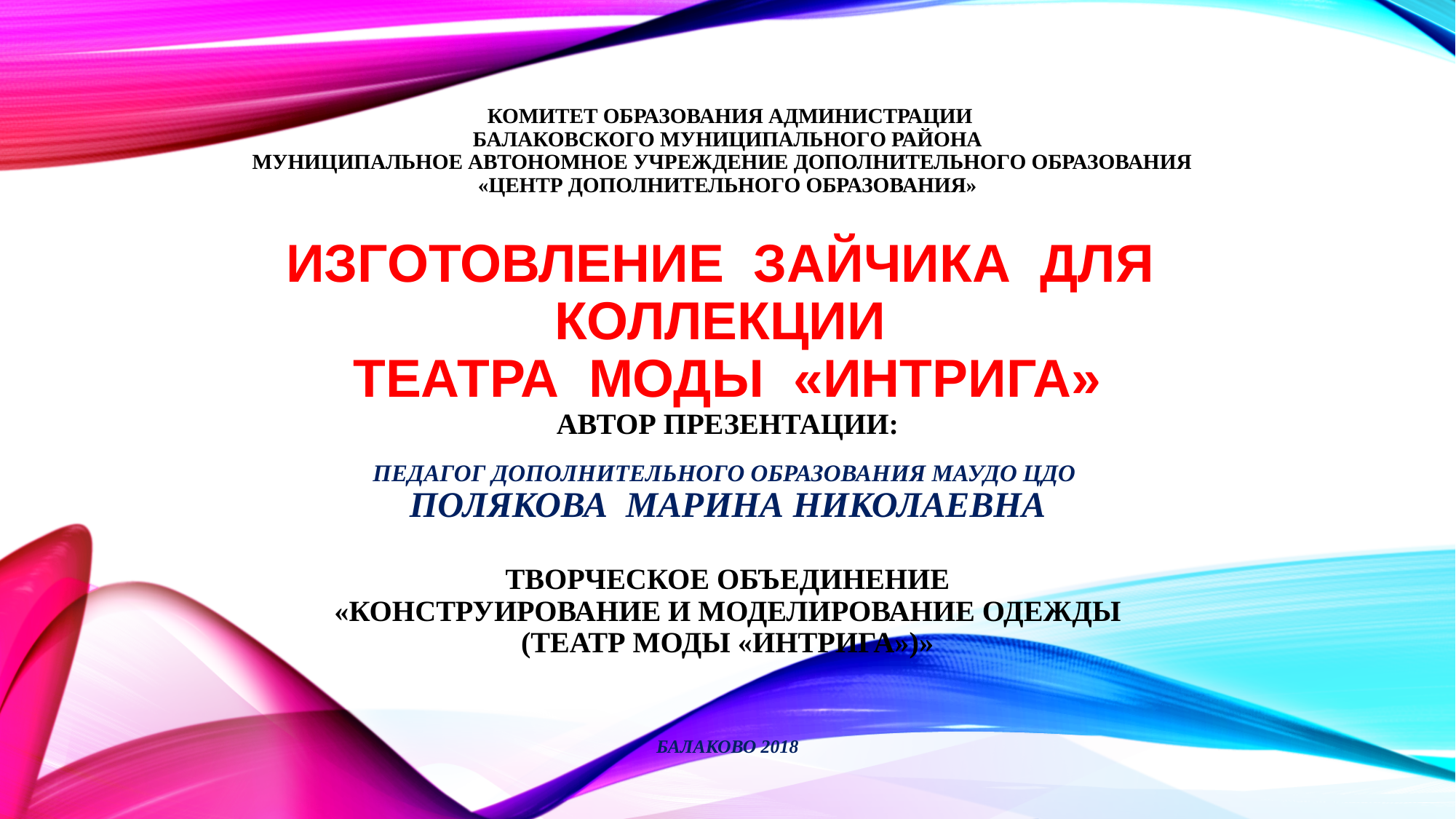

# КОМИТЕТ ОБРАЗОВАНИЯ АДМИНИСТРАЦИИ БАЛАКОВСКОГО МУНИЦИПАЛЬНОГО РАЙОНА МУНИЦИПАЛЬНОЕ АВТОНОМНОЕ УЧРЕЖДЕНИЕ ДОПОЛНИТЕЛЬНОГО ОБРАЗОВАНИЯ «ЦЕНТР ДОПОЛНИТЕЛЬНОГО ОБРАЗОВАНИЯ» Изготовление  зайчика  для  коллекции Театра  моды  «Интрига» Автор презентации: педагог дополнительного образования МАУДО ЦДО Полякова  Марина Николаевна творческое объединение «Конструирование и моделирование одежды (Театр Моды «Интрига»)» Балаково 2018